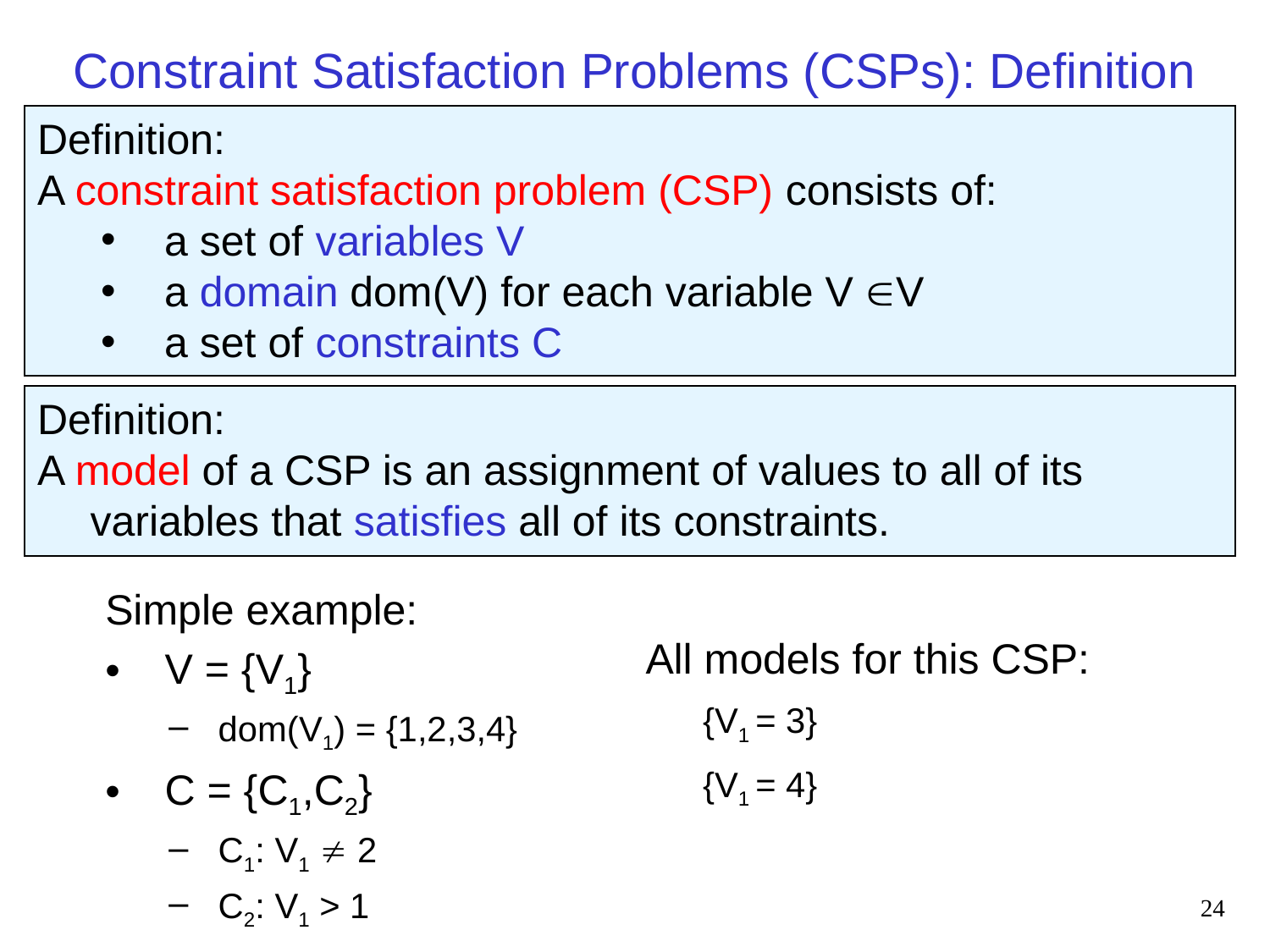

# Constraint Satisfaction Problems (CSPs): Definition
Definition:
A constraint satisfaction problem (CSP) consists of:
a set of variables V
a domain dom(V) for each variable V ∈V
a set of constraints C

Definition:
A model of a CSP is an assignment of values to all of its variables that satisfies all of its constraints.
Simple example:
 V = {V1}
 dom(V1) = {1,2,3,4}
 C = {C1,C2}
 C1: V1 ≠ 2
 C2: V1 > 1
All models for this CSP:
	 {V1 = 3}
	 {V1 = 4}
24